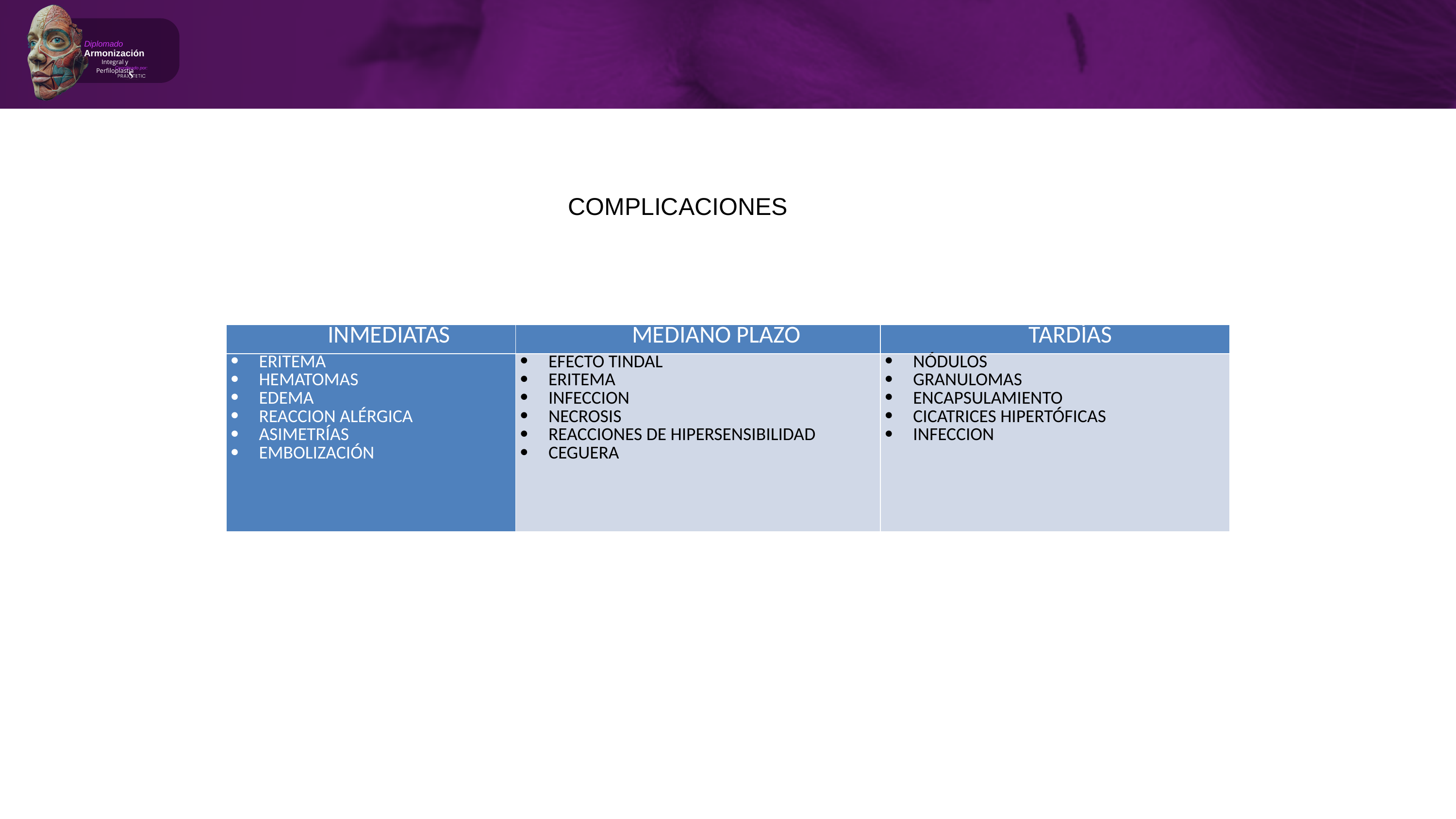

Diplomado

Armonización
Integral y Perfiloplastia

Coordinado por:
COMPLICACIONES
| INMEDIATAS | MEDIANO PLAZO | TARDÍAS |
| --- | --- | --- |
| ERITEMA HEMATOMAS EDEMA REACCION ALÉRGICA ASIMETRÍAS EMBOLIZACIÓN | EFECTO TINDAL ERITEMA INFECCION NECROSIS REACCIONES DE HIPERSENSIBILIDAD CEGUERA | NÓDULOS GRANULOMAS ENCAPSULAMIENTO CICATRICES HIPERTÓFICAS INFECCION |